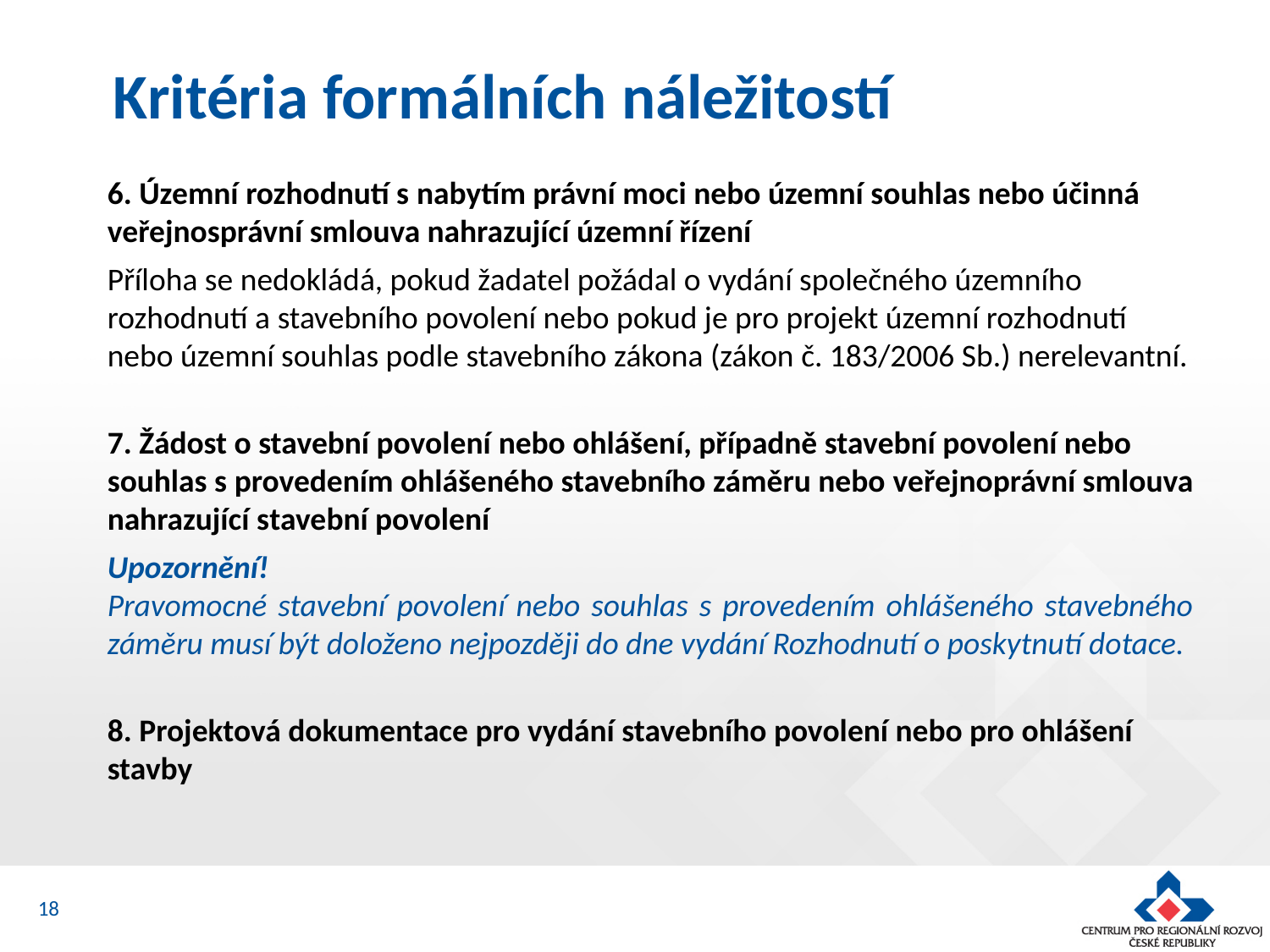

Kritéria formálních náležitostí
6. Územní rozhodnutí s nabytím právní moci nebo územní souhlas nebo účinná veřejnosprávní smlouva nahrazující územní řízení
Příloha se nedokládá, pokud žadatel požádal o vydání společného územního rozhodnutí a stavebního povolení nebo pokud je pro projekt územní rozhodnutí nebo územní souhlas podle stavebního zákona (zákon č. 183/2006 Sb.) nerelevantní.

7. Žádost o stavební povolení nebo ohlášení, případně stavební povolení nebo souhlas s provedením ohlášeného stavebního záměru nebo veřejnoprávní smlouva nahrazující stavební povolení
Upozornění!
Pravomocné stavební povolení nebo souhlas s provedením ohlášeného stavebného záměru musí být doloženo nejpozději do dne vydání Rozhodnutí o poskytnutí dotace.

8. Projektová dokumentace pro vydání stavebního povolení nebo pro ohlášení stavby

18